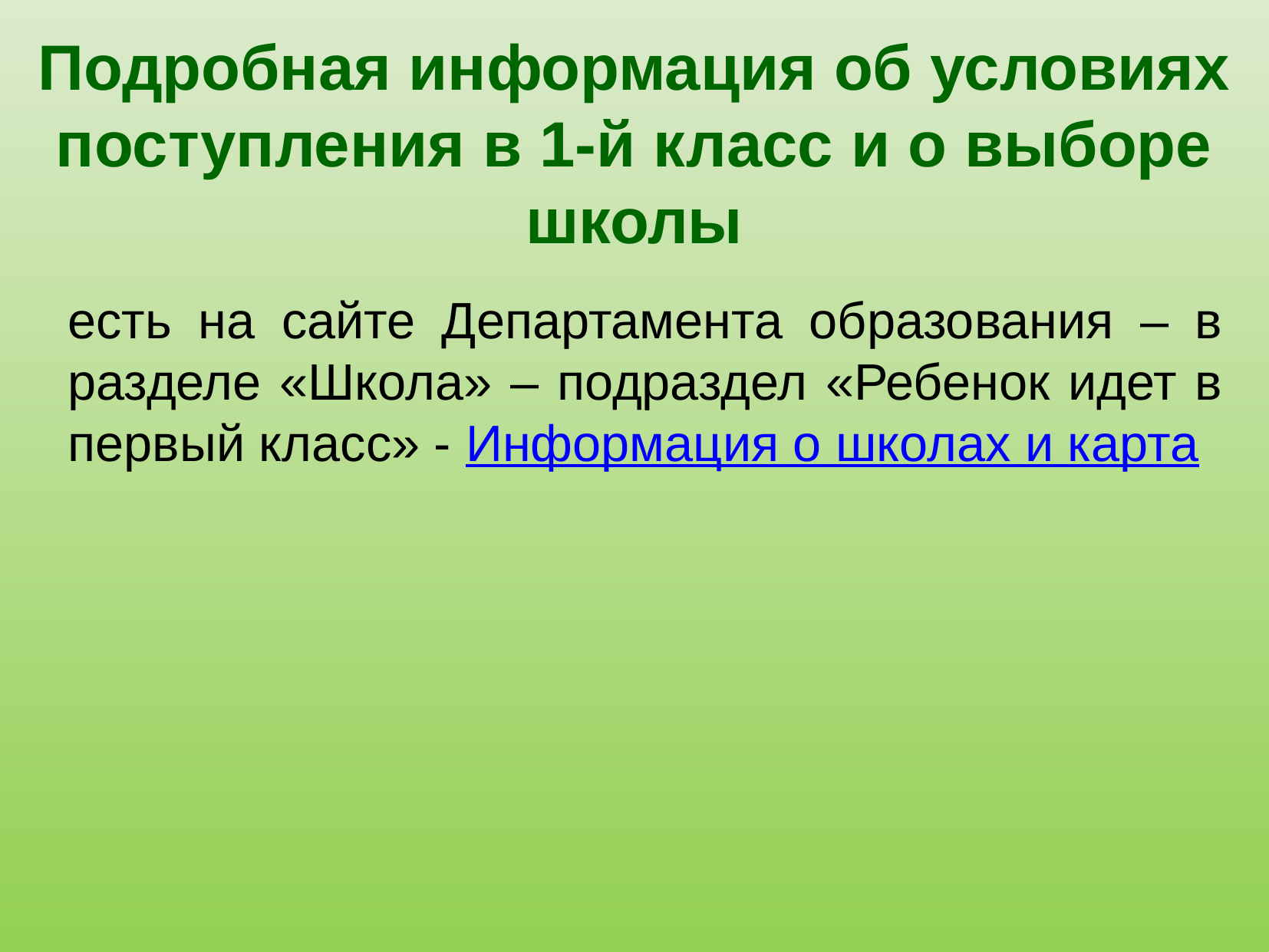

Подробная информация об условиях поступления в 1-й класс и о выборе школы

есть на сайте Департамента образования – в разделе «Школа» – подраздел «Ребенок идет в первый класс» - Информация о школах и карта